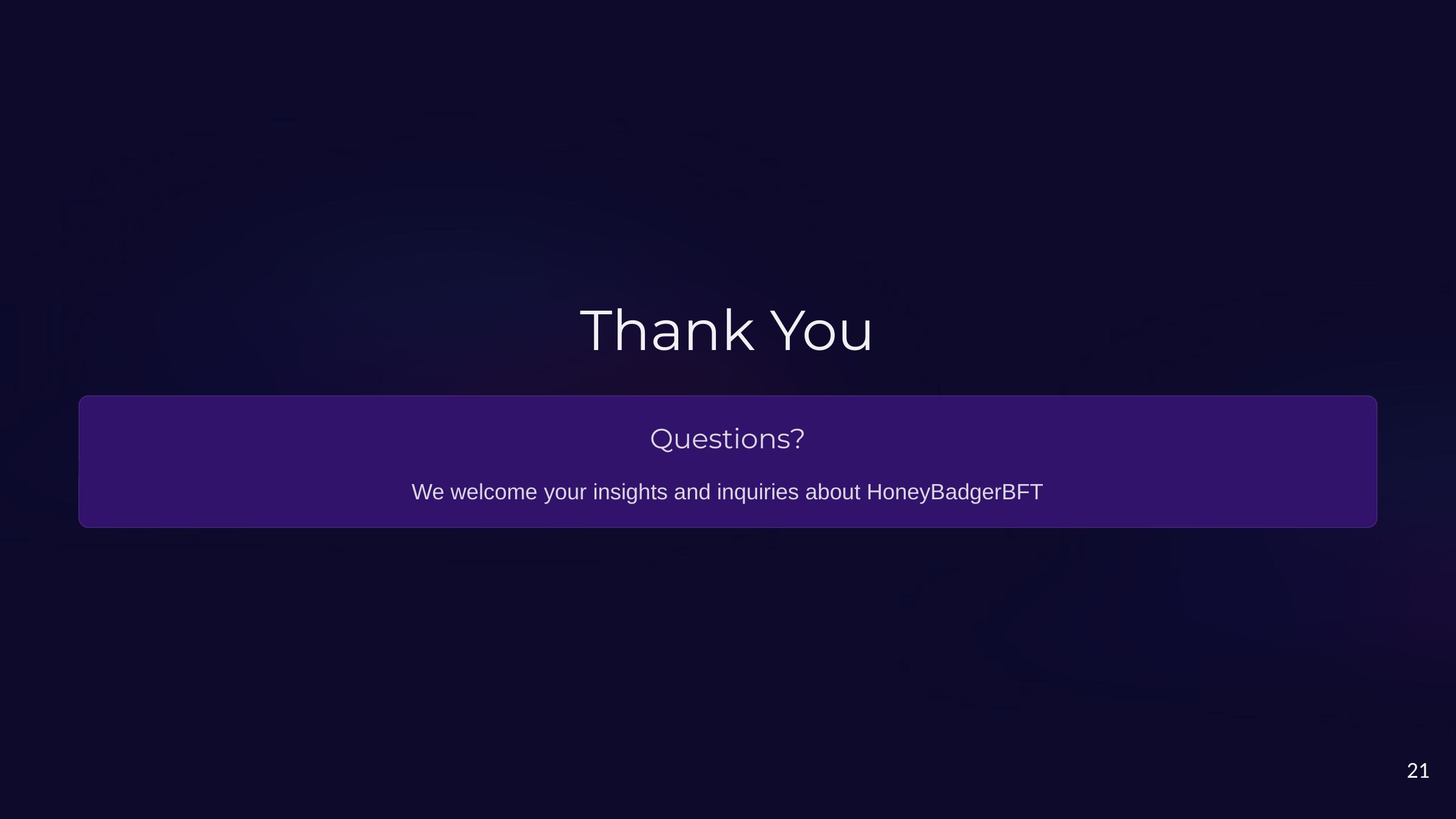

Thank You

Questions?
We welcome your insights and inquiries about HoneyBadgerBFT
21